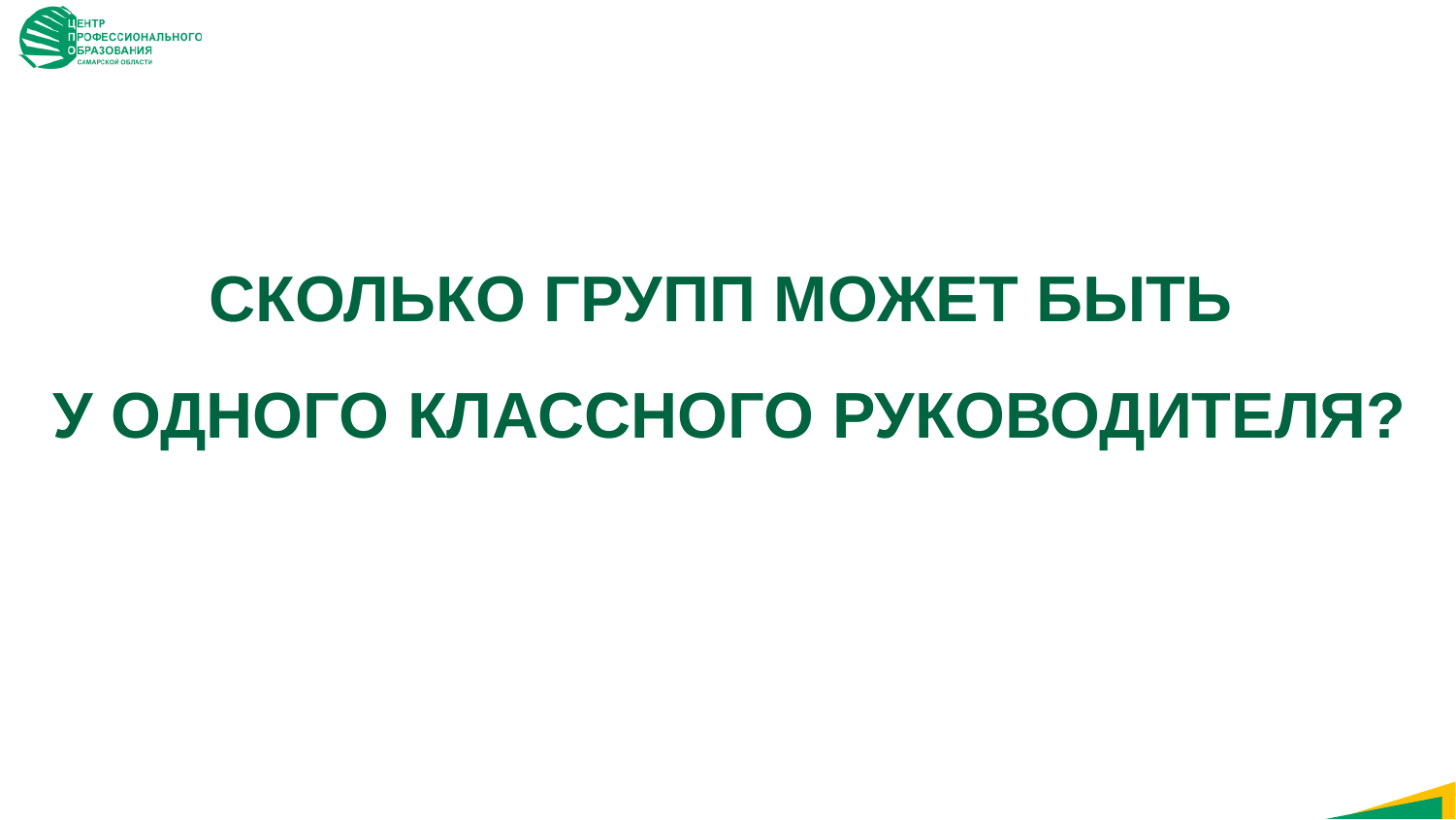

Сколько групп может быть
у одного классного руководителя?